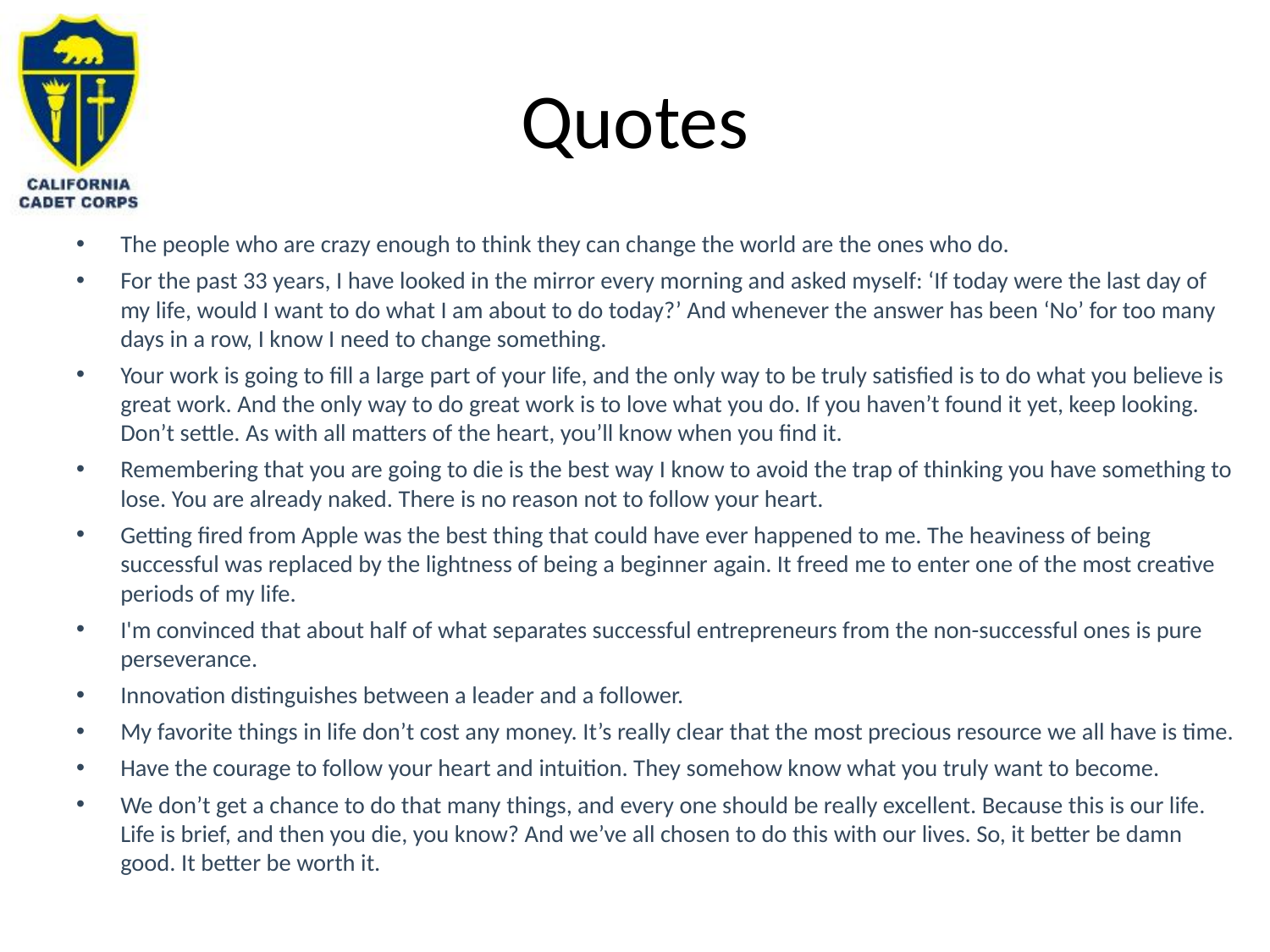

# Quotes
The people who are crazy enough to think they can change the world are the ones who do.
For the past 33 years, I have looked in the mirror every morning and asked myself: ‘If today were the last day of my life, would I want to do what I am about to do today?’ And whenever the answer has been ‘No’ for too many days in a row, I know I need to change something.
Your work is going to fill a large part of your life, and the only way to be truly satisfied is to do what you believe is great work. And the only way to do great work is to love what you do. If you haven’t found it yet, keep looking. Don’t settle. As with all matters of the heart, you’ll know when you find it.
Remembering that you are going to die is the best way I know to avoid the trap of thinking you have something to lose. You are already naked. There is no reason not to follow your heart.
Getting fired from Apple was the best thing that could have ever happened to me. The heaviness of being successful was replaced by the lightness of being a beginner again. It freed me to enter one of the most creative periods of my life.
I'm convinced that about half of what separates successful entrepreneurs from the non-successful ones is pure perseverance.
Innovation distinguishes between a leader and a follower.
My favorite things in life don’t cost any money. It’s really clear that the most precious resource we all have is time.
Have the courage to follow your heart and intuition. They somehow know what you truly want to become.
We don’t get a chance to do that many things, and every one should be really excellent. Because this is our life. Life is brief, and then you die, you know? And we’ve all chosen to do this with our lives. So, it better be damn good. It better be worth it.